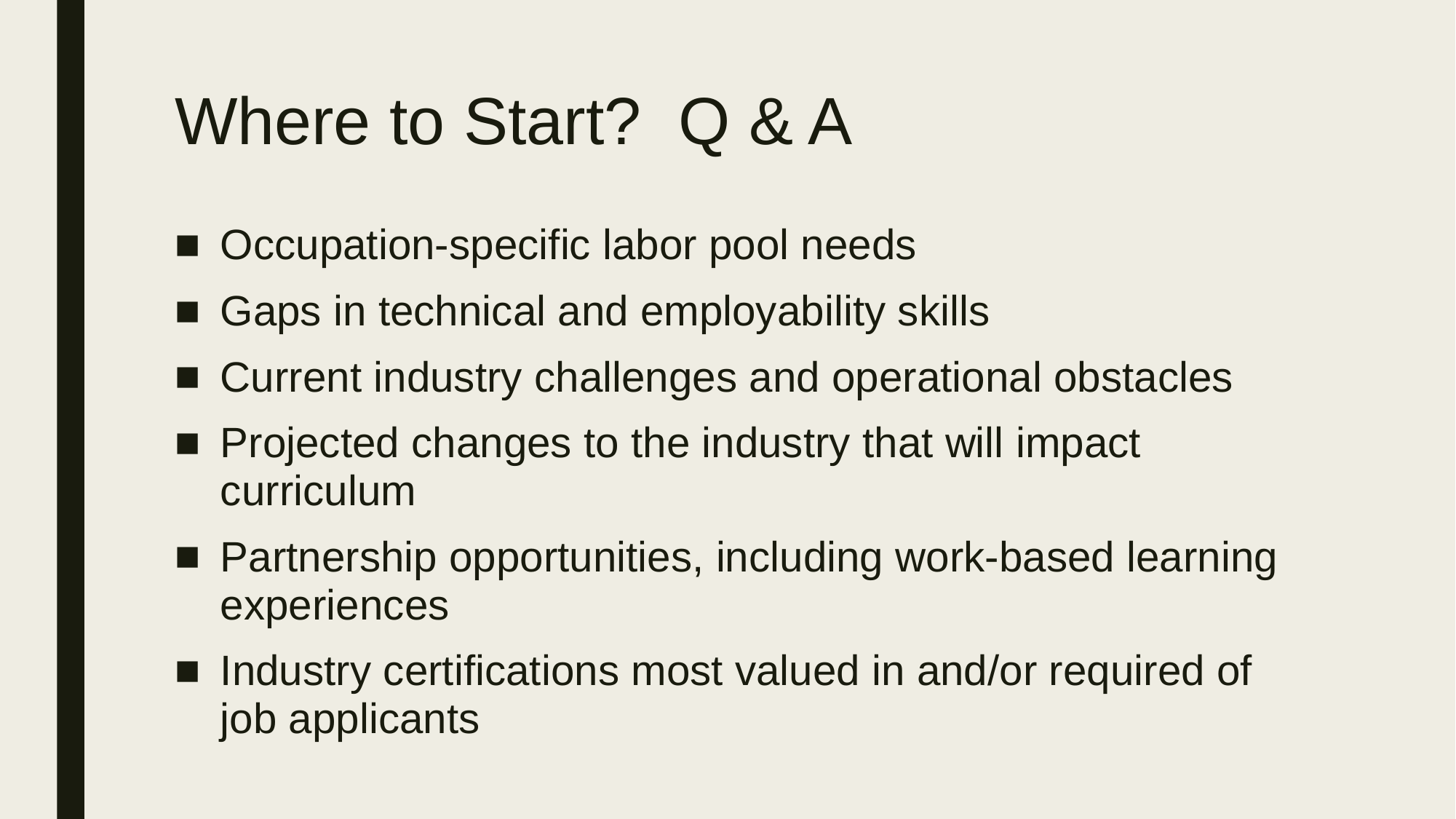

# Where to Start?  Q & A
Occupation-specific labor pool needs
Gaps in technical and employability skills
Current industry challenges and operational obstacles
Projected changes to the industry that will impact curriculum
Partnership opportunities, including work-based learning experiences
Industry certifications most valued in and/or required of job applicants